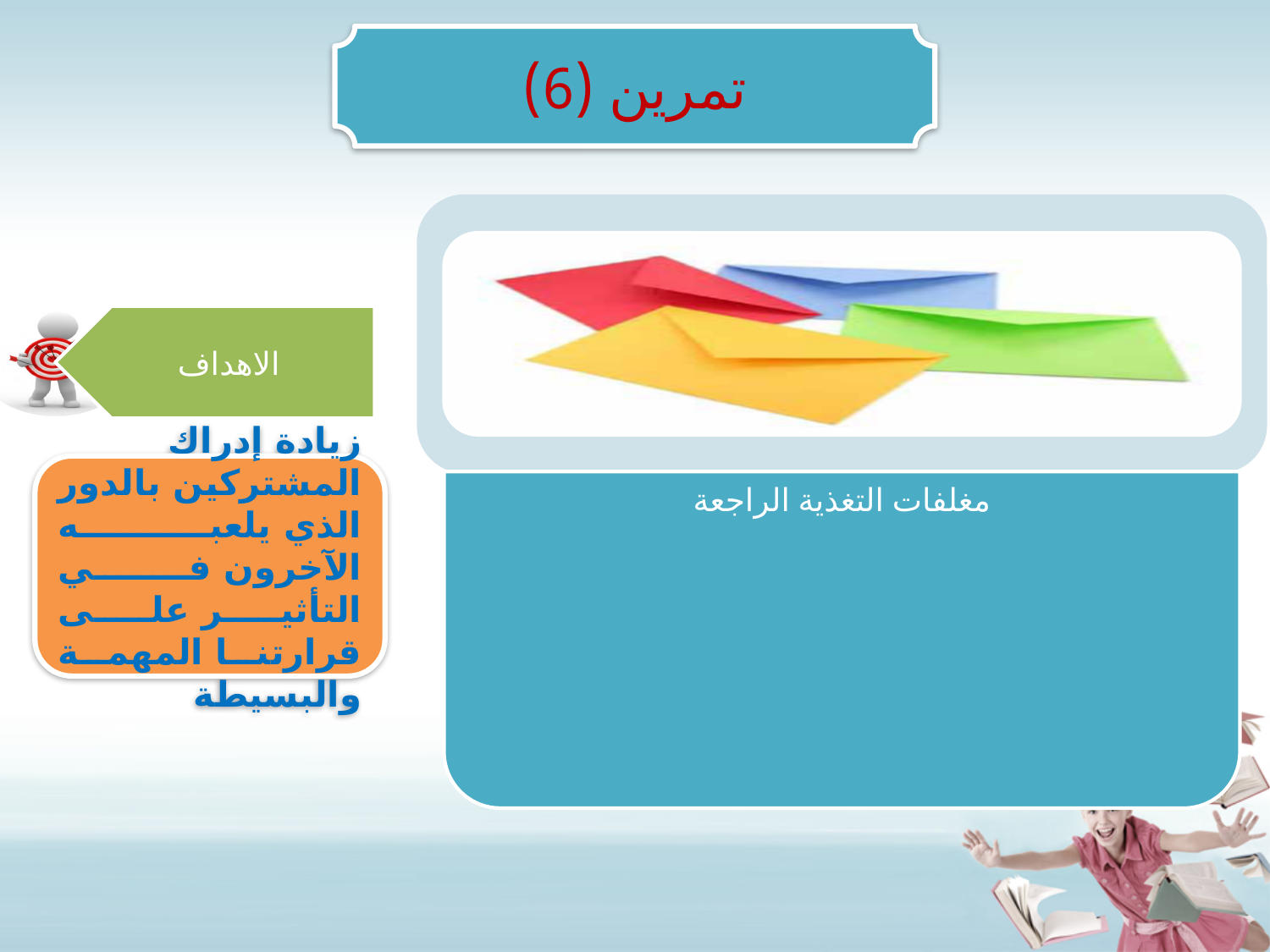

تمرين (6)
مغلفات التغذية الراجعة

زيادة إدراك المشتركين بالدور الذي يلعبه الآخرون في التأثير على قرارتنا المهمة والبسيطة